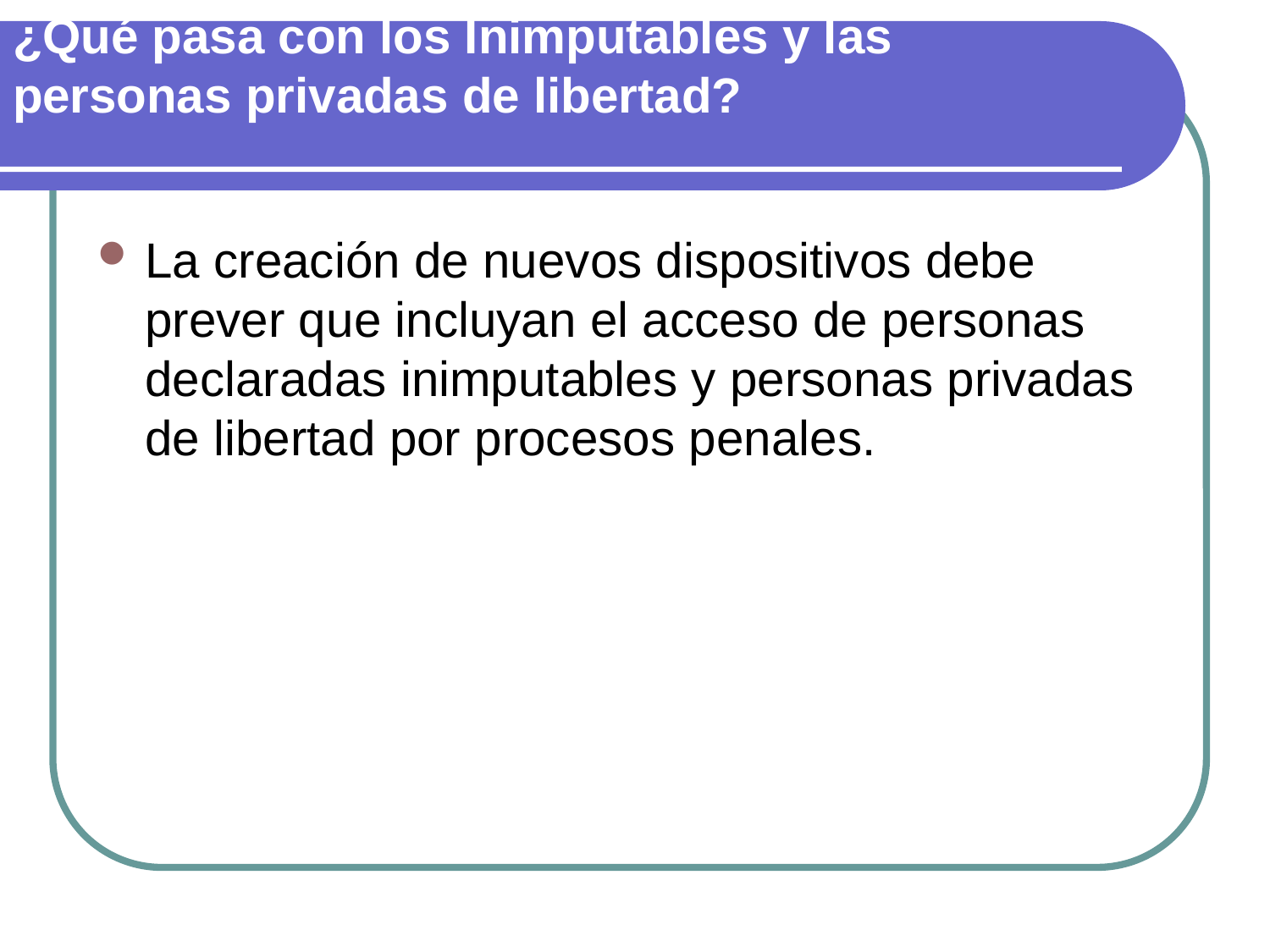

# ¿Qué pasa con los Inimputables y las personas privadas de libertad?
La creación de nuevos dispositivos debe prever que incluyan el acceso de personas declaradas inimputables y personas privadas de libertad por procesos penales.